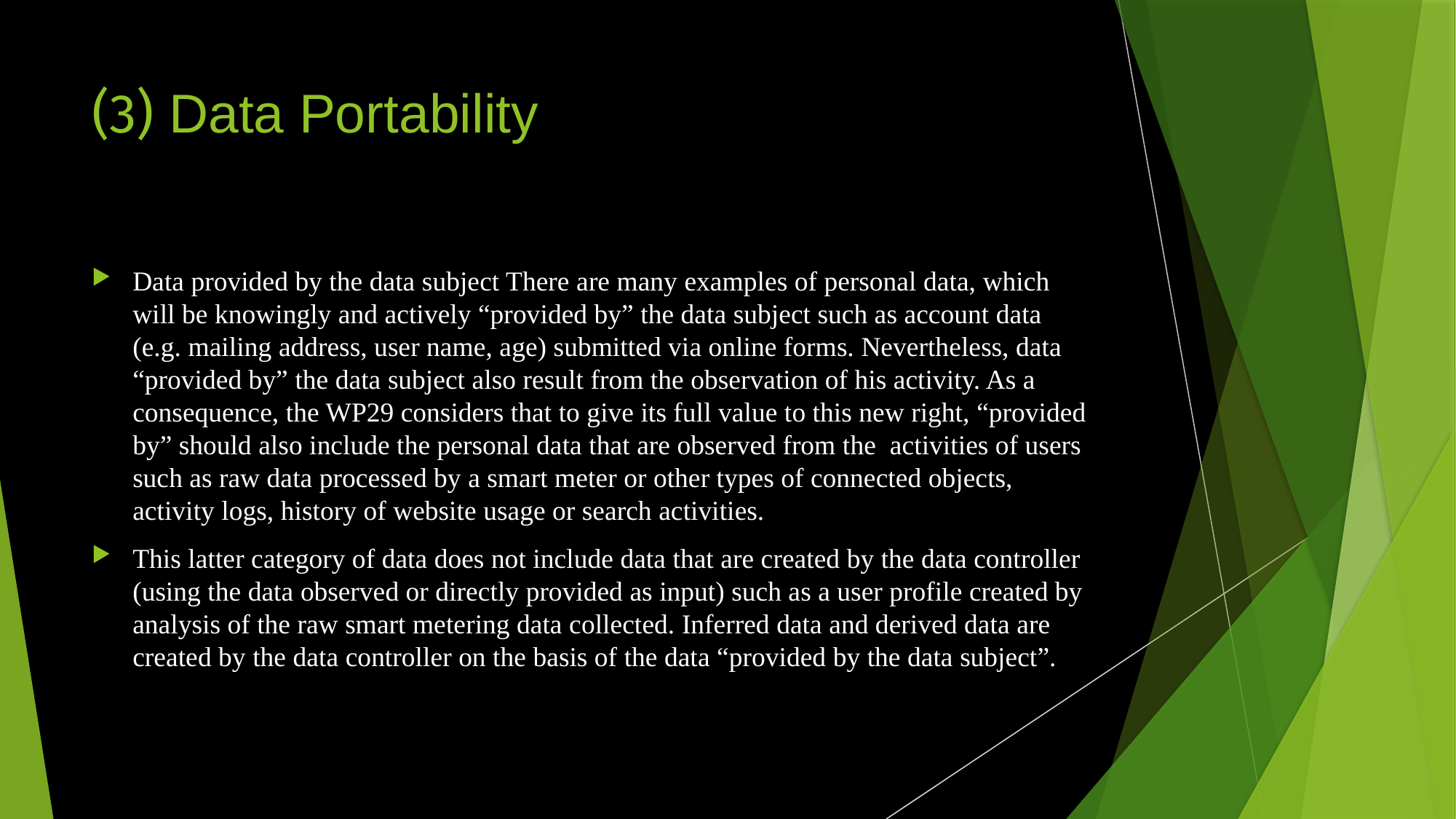

# (3) Data Portability
Data provided by the data subject There are many examples of personal data, which will be knowingly and actively “provided by” the data subject such as account data (e.g. mailing address, user name, age) submitted via online forms. Nevertheless, data “provided by” the data subject also result from the observation of his activity. As a consequence, the WP29 considers that to give its full value to this new right, “provided by” should also include the personal data that are observed from the  activities of users such as raw data processed by a smart meter or other types of connected objects, activity logs, history of website usage or search activities.
This latter category of data does not include data that are created by the data controller (using the data observed or directly provided as input) such as a user profile created by analysis of the raw smart metering data collected. Inferred data and derived data are created by the data controller on the basis of the data “provided by the data subject”.